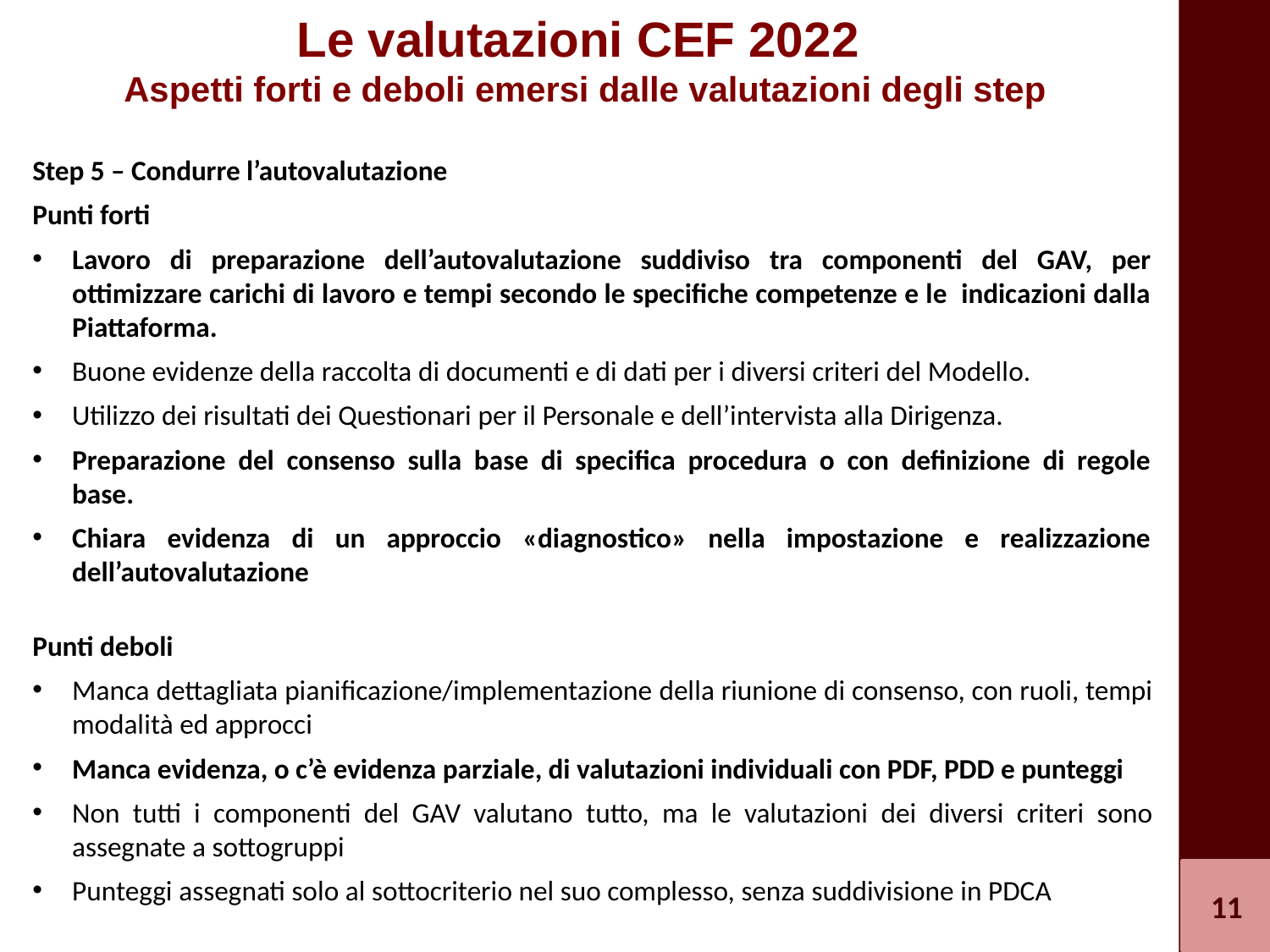

Le valutazioni CEF 2022
Aspetti forti e deboli emersi dalle valutazioni degli step
Step 5 – Condurre l’autovalutazione
Punti forti
Lavoro di preparazione dell’autovalutazione suddiviso tra componenti del GAV, per ottimizzare carichi di lavoro e tempi secondo le specifiche competenze e le  indicazioni dalla Piattaforma.
Buone evidenze della raccolta di documenti e di dati per i diversi criteri del Modello.
Utilizzo dei risultati dei Questionari per il Personale e dell’intervista alla Dirigenza.
Preparazione del consenso sulla base di specifica procedura o con definizione di regole base.
Chiara evidenza di un approccio «diagnostico» nella impostazione e realizzazione dell’autovalutazione

Punti deboli
Manca dettagliata pianificazione/implementazione della riunione di consenso, con ruoli, tempi modalità ed approcci
Manca evidenza, o c’è evidenza parziale, di valutazioni individuali con PDF, PDD e punteggi
Non tutti i componenti del GAV valutano tutto, ma le valutazioni dei diversi criteri sono assegnate a sottogruppi
Punteggi assegnati solo al sottocriterio nel suo complesso, senza suddivisione in PDCA